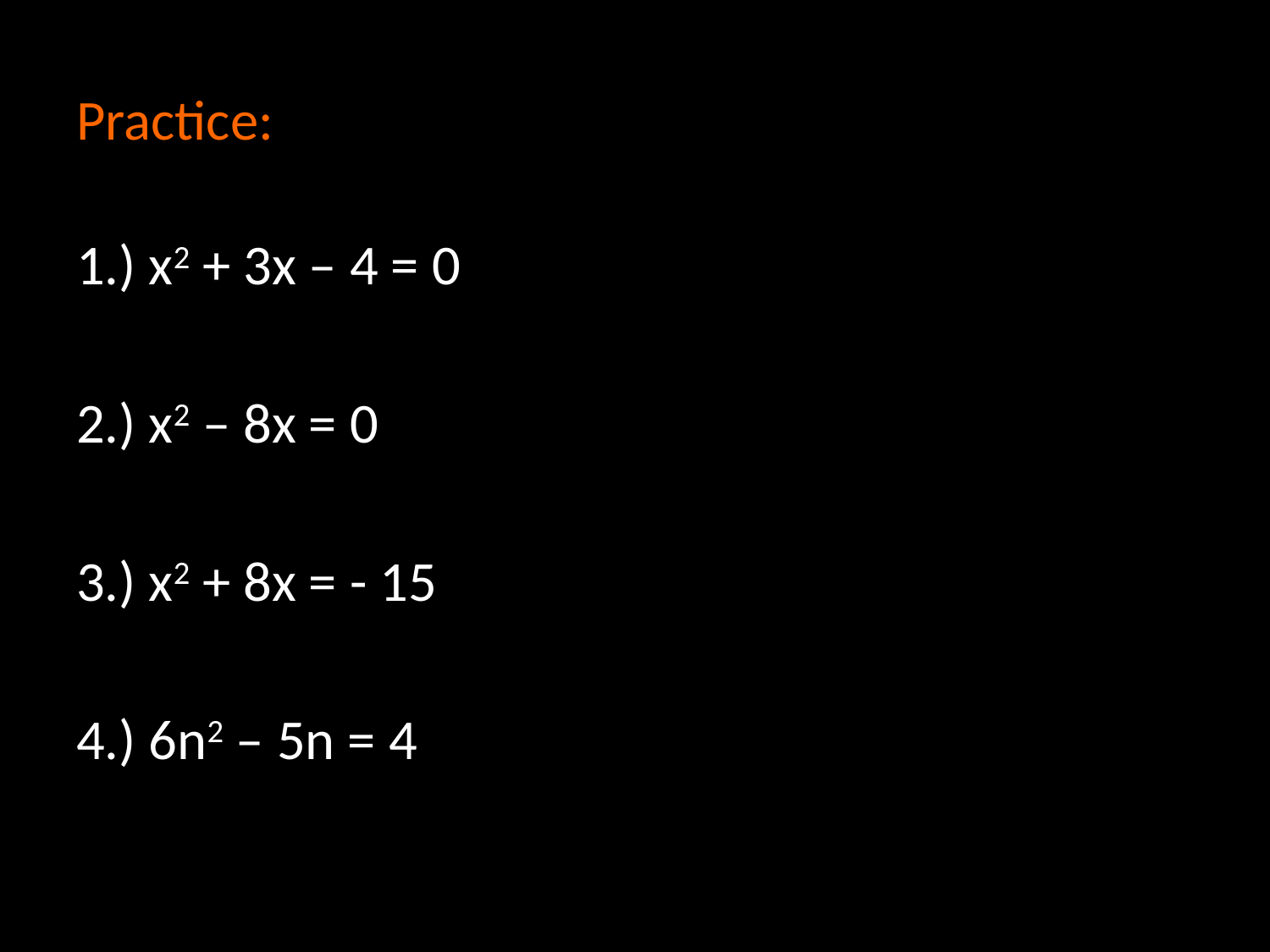

# Practice:
1.) x2 + 3x – 4 = 0

2.) x2 – 8x = 0

3.) x2 + 8x = - 15

4.) 6n2 – 5n = 4